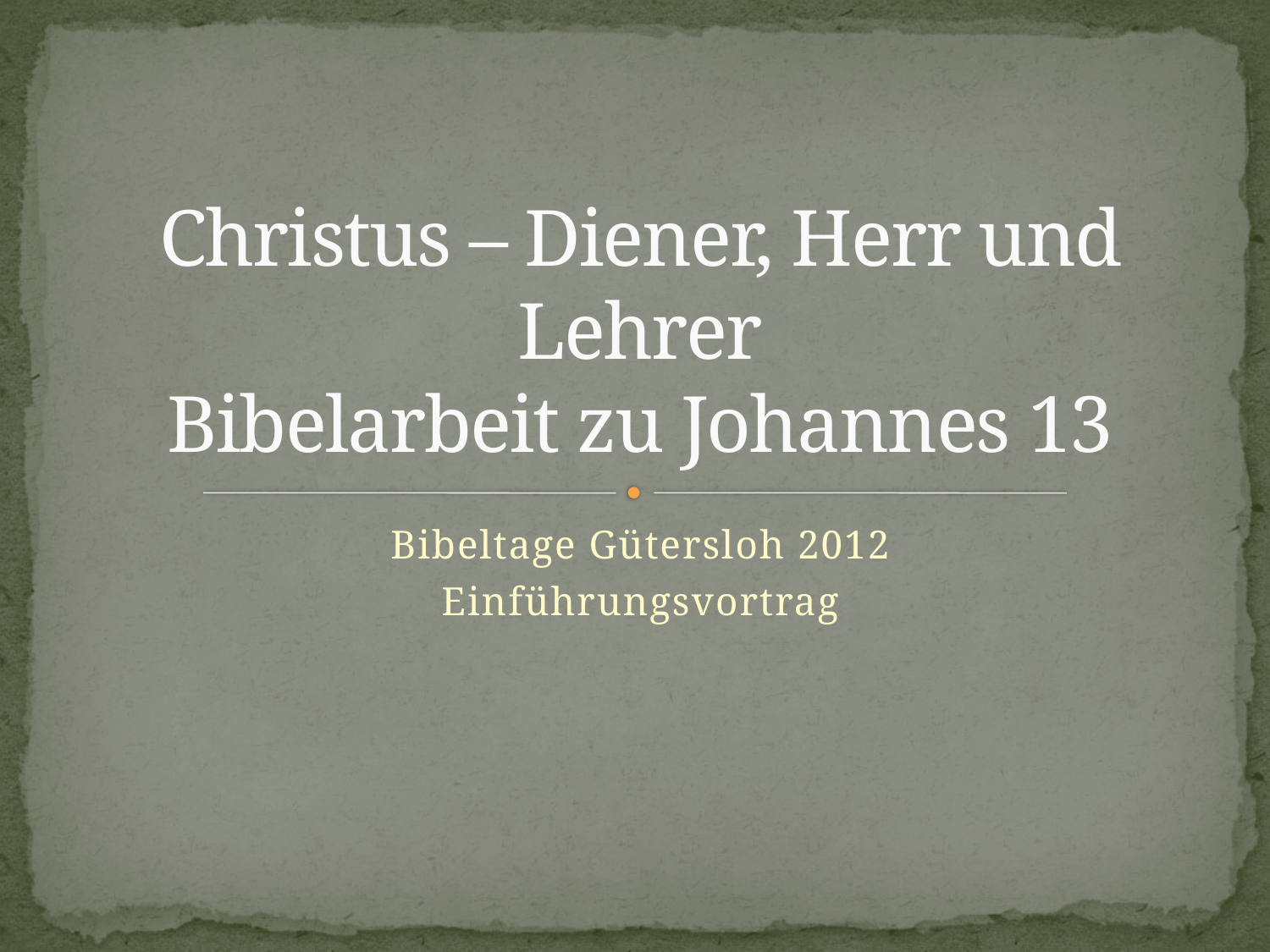

# Christus – Diener, Herr und Lehrer Bibelarbeit zu Johannes 13
Bibeltage Gütersloh 2012
Einführungsvortrag